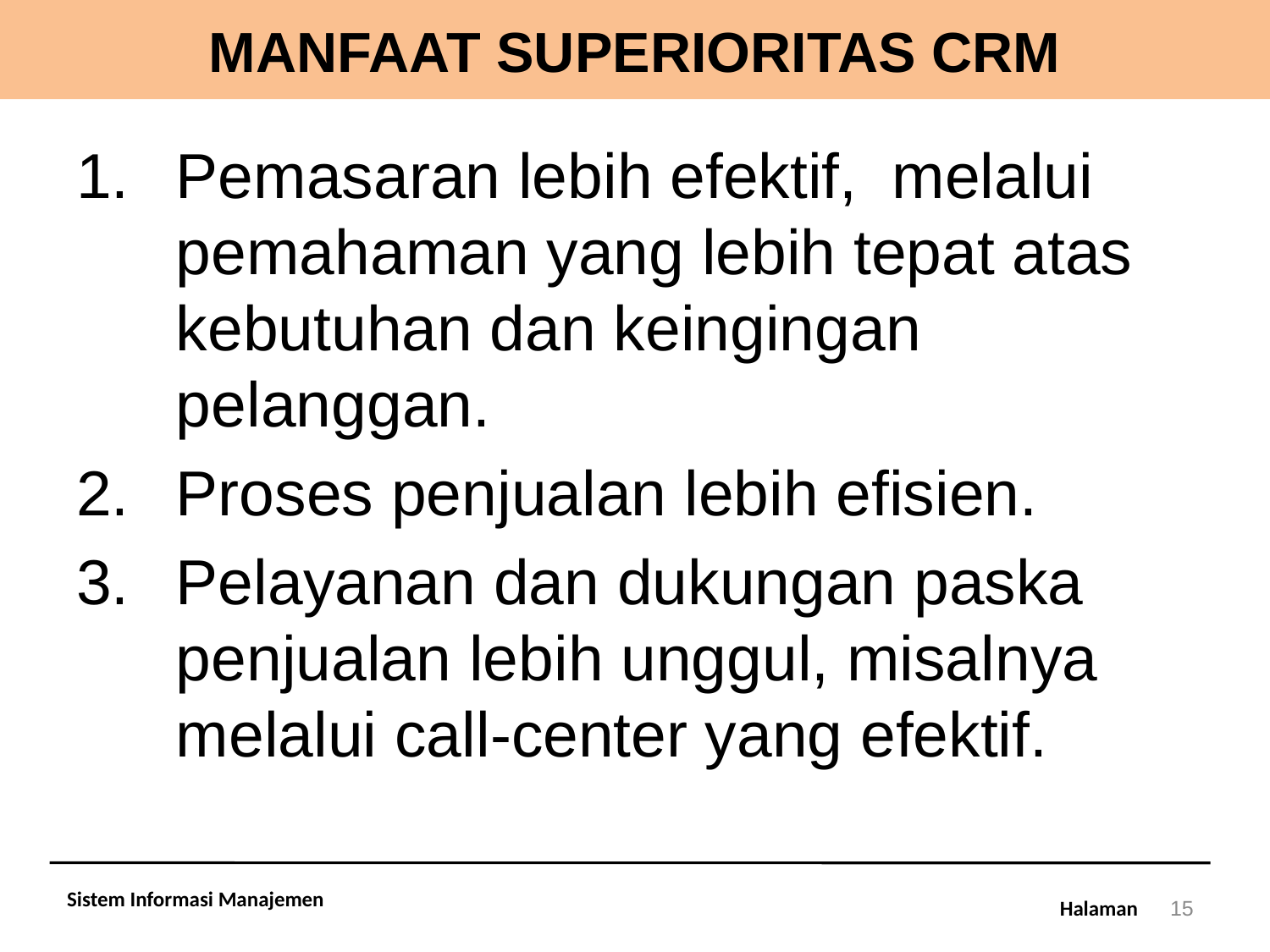

# MANFAAT SUPERIORITAS CRM
Pemasaran lebih efektif,  melalui pemahaman yang lebih tepat atas kebutuhan dan keingingan pelanggan.
Proses penjualan lebih efisien.
Pelayanan dan dukungan paska penjualan lebih unggul, misalnya melalui call-center yang efektif.
Sistem Informasi Manajemen
15